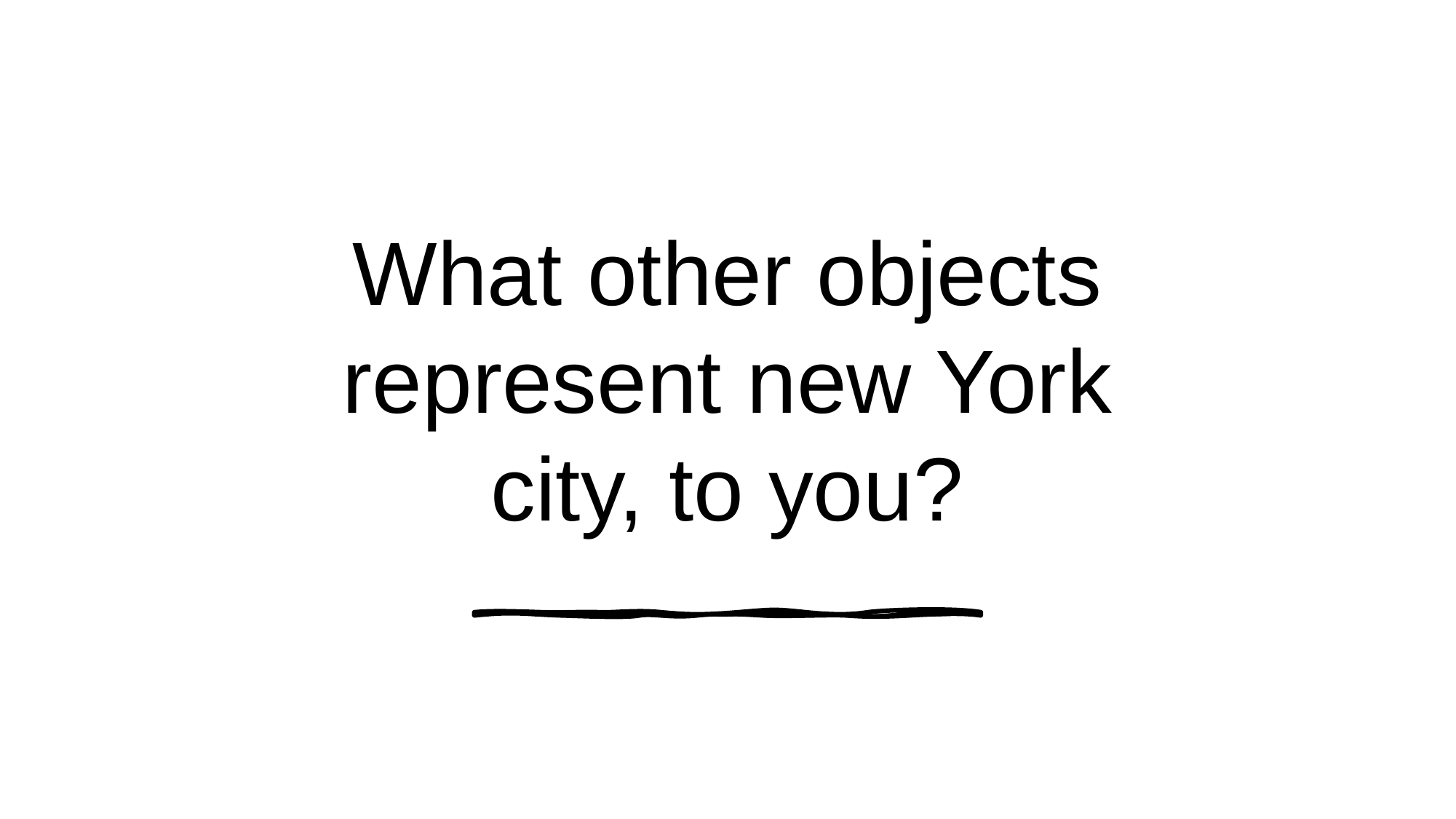

# What other objects represent new York city, to you?